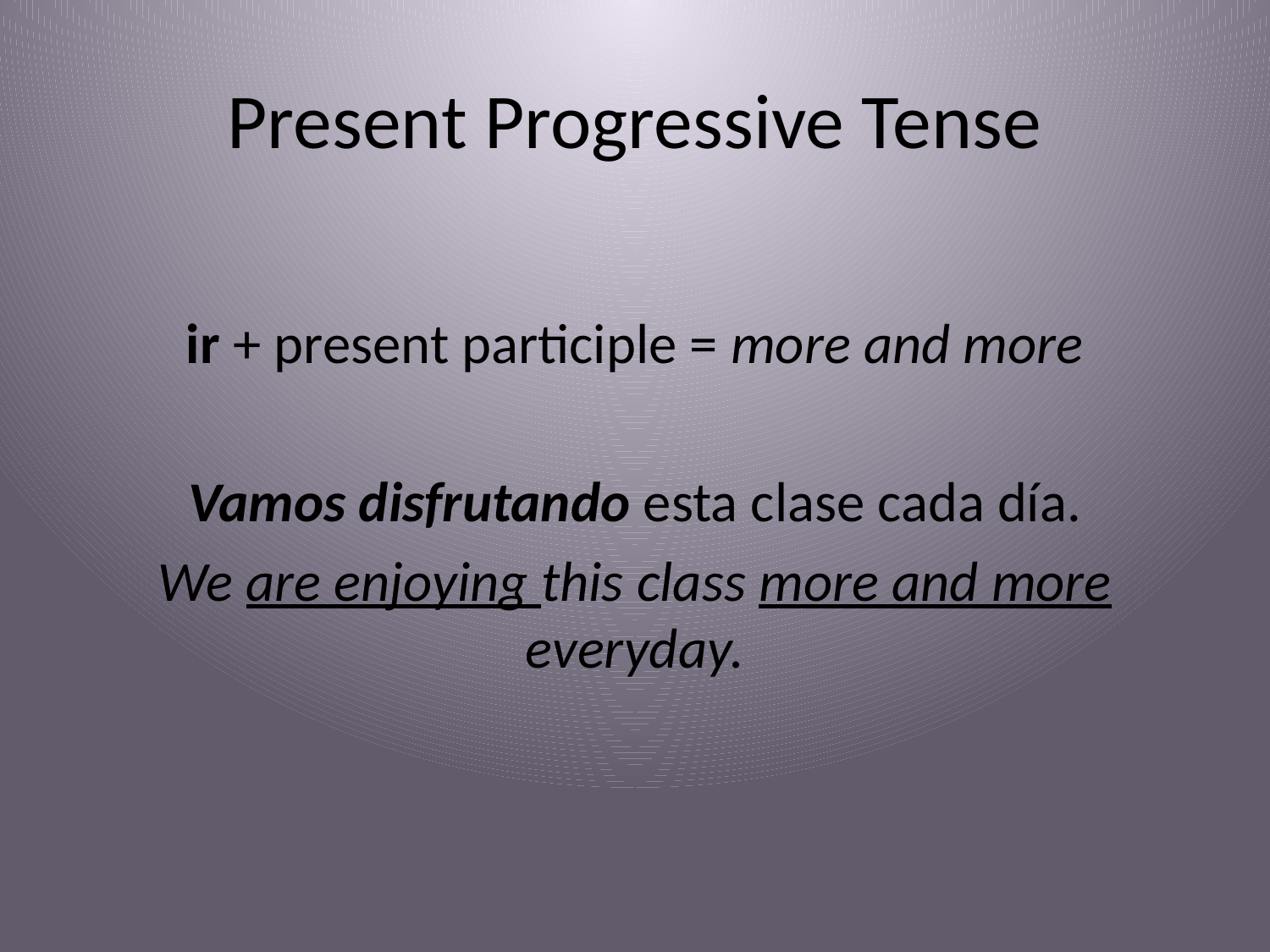

# Present Progressive Tense

ir + present participle = more and more

Vamos disfrutando esta clase cada día.
We are enjoying this class more and more everyday.